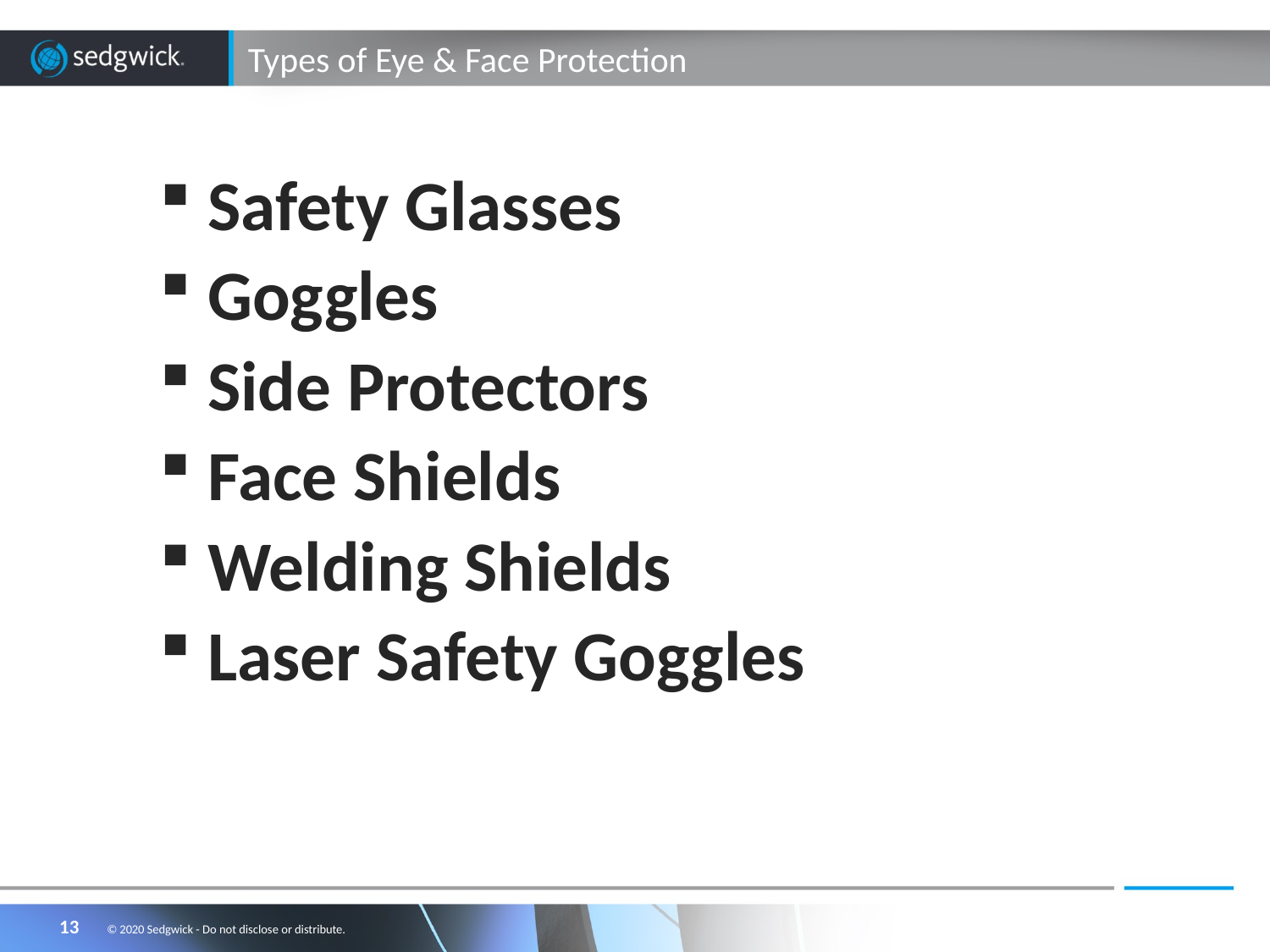

# Types of Eye & Face Protection
Safety Glasses
Goggles
Side Protectors
Face Shields
Welding Shields
Laser Safety Goggles